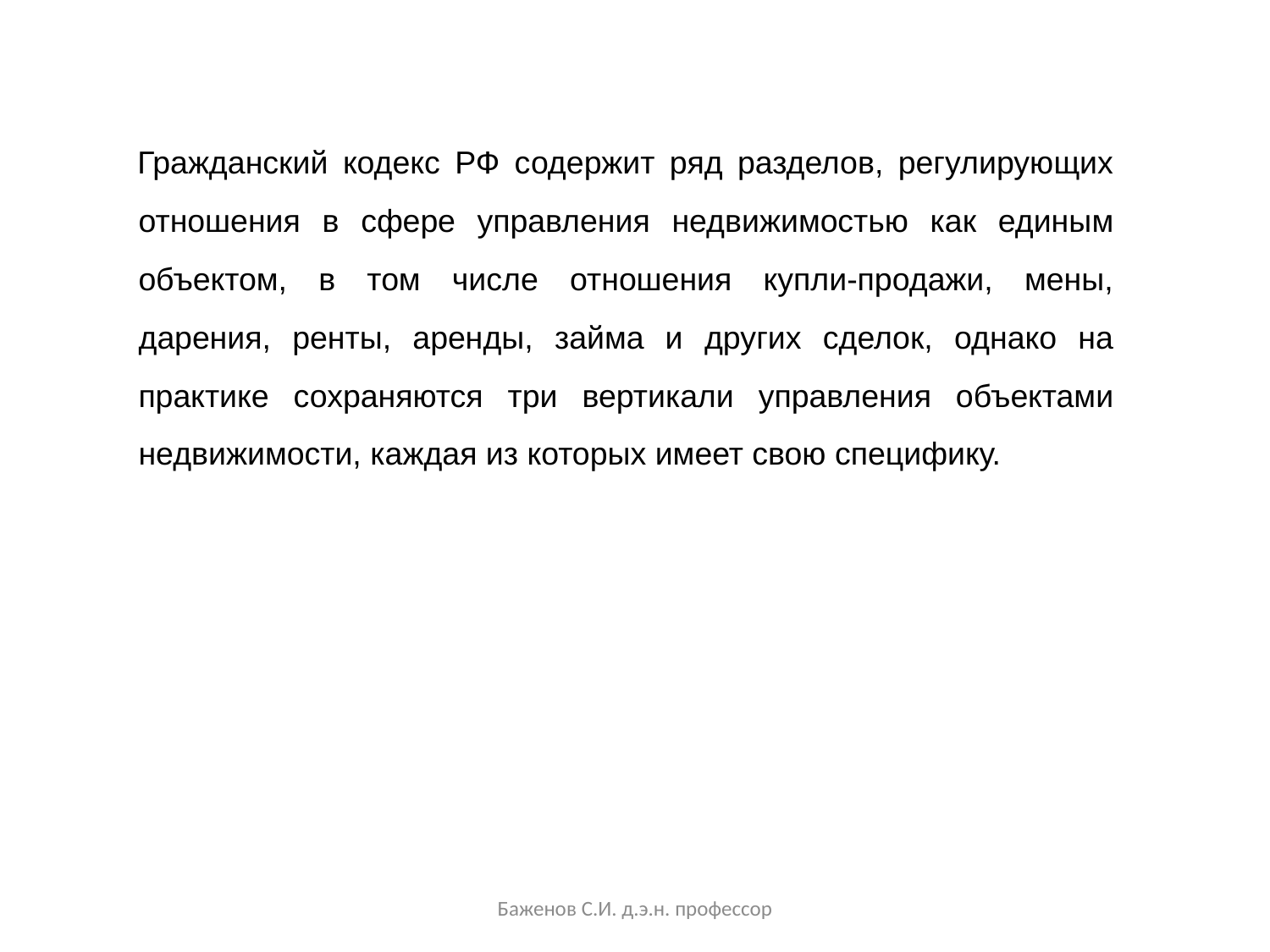

Гражданский кодекс РФ содержит ряд разделов, регулирующих отношения в сфере управления недвижимостью как единым объектом, в том числе отношения купли-продажи, мены, дарения, ренты, аренды, займа и других сделок, однако на практике сохраняются три вертикали управления объектами недвижимости, каждая из которых имеет свою специфику.
Баженов С.И. д.э.н. профессор